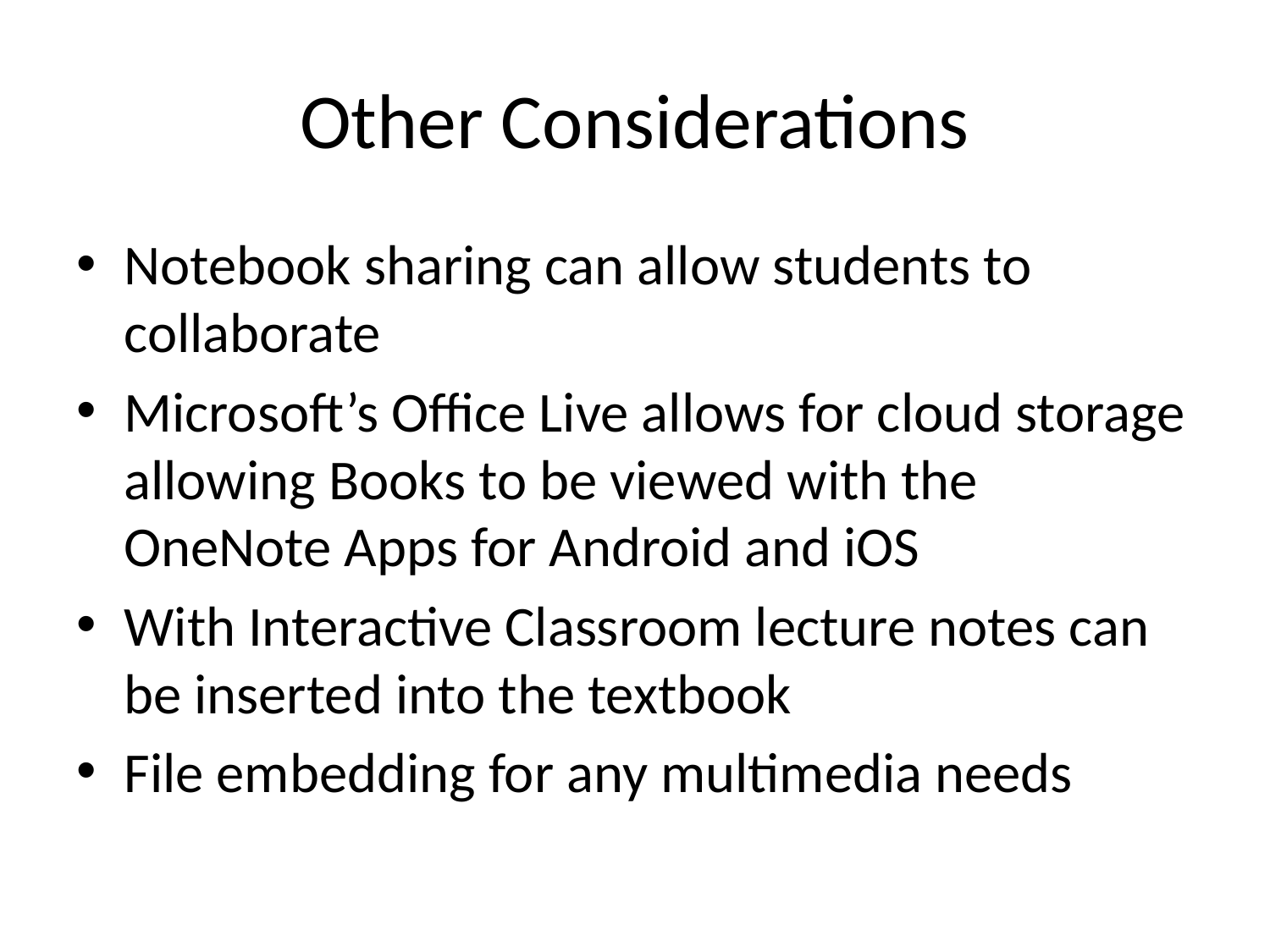

# Other Considerations
Notebook sharing can allow students to collaborate
Microsoft’s Office Live allows for cloud storage allowing Books to be viewed with the OneNote Apps for Android and iOS
With Interactive Classroom lecture notes can be inserted into the textbook
File embedding for any multimedia needs